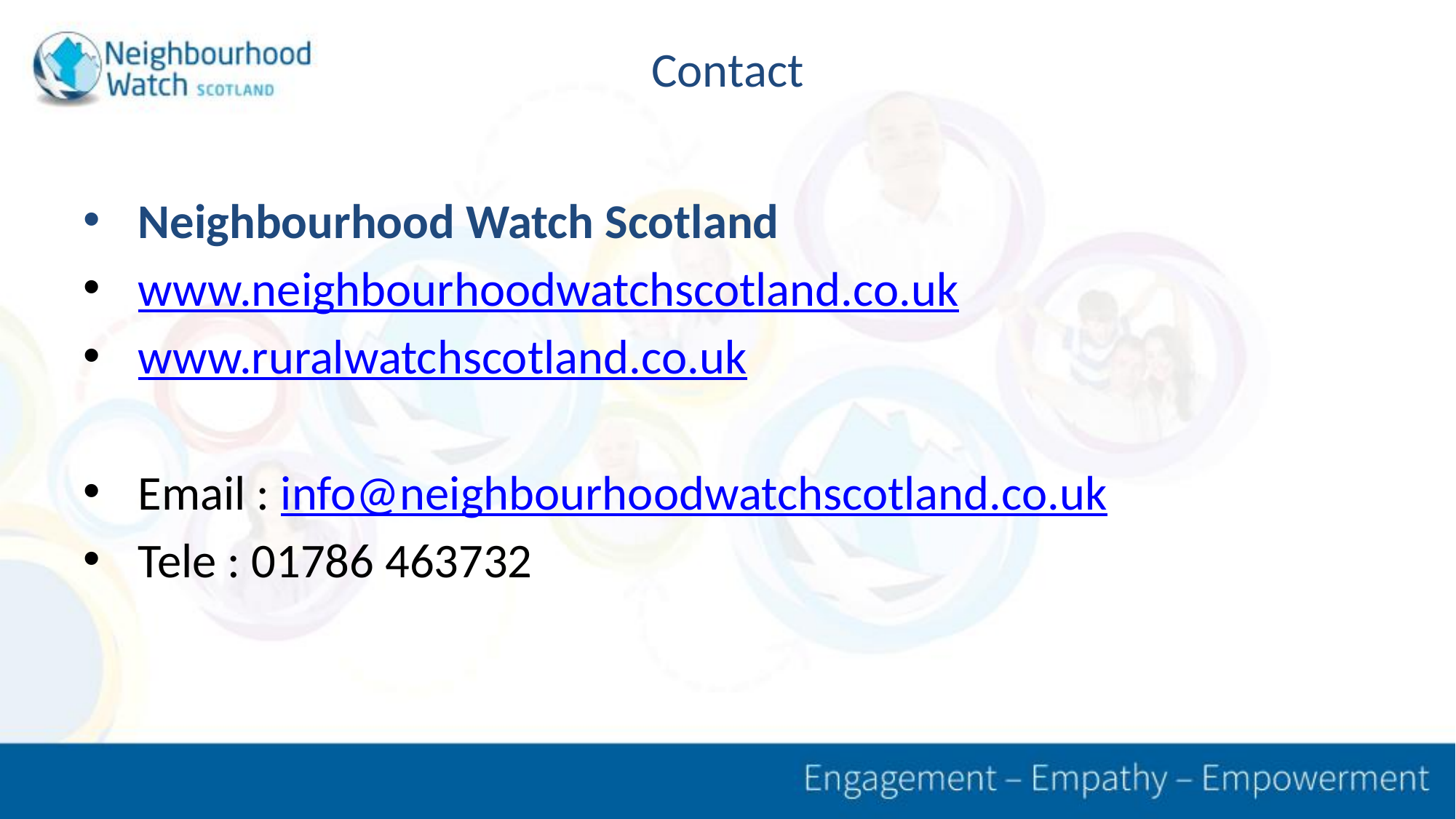

# Contact
Neighbourhood Watch Scotland
www.neighbourhoodwatchscotland.co.uk
www.ruralwatchscotland.co.uk

Email : info@neighbourhoodwatchscotland.co.uk
Tele : 01786 463732